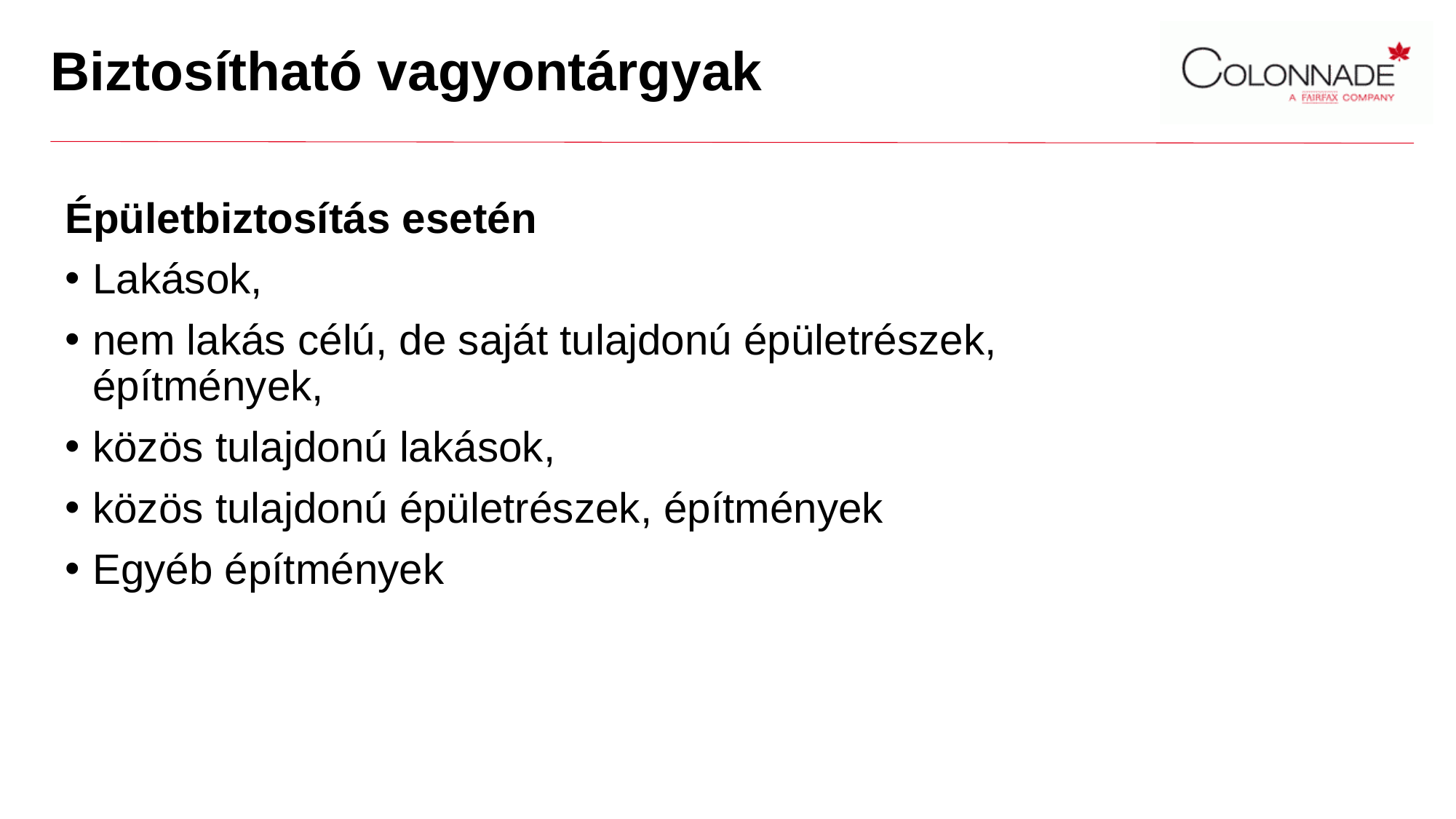

# Biztosítható vagyontárgyak
Épületbiztosítás esetén
Lakások,
nem lakás célú, de saját tulajdonú épületrészek, építmények,
közös tulajdonú lakások,
közös tulajdonú épületrészek, építmények
Egyéb építmények